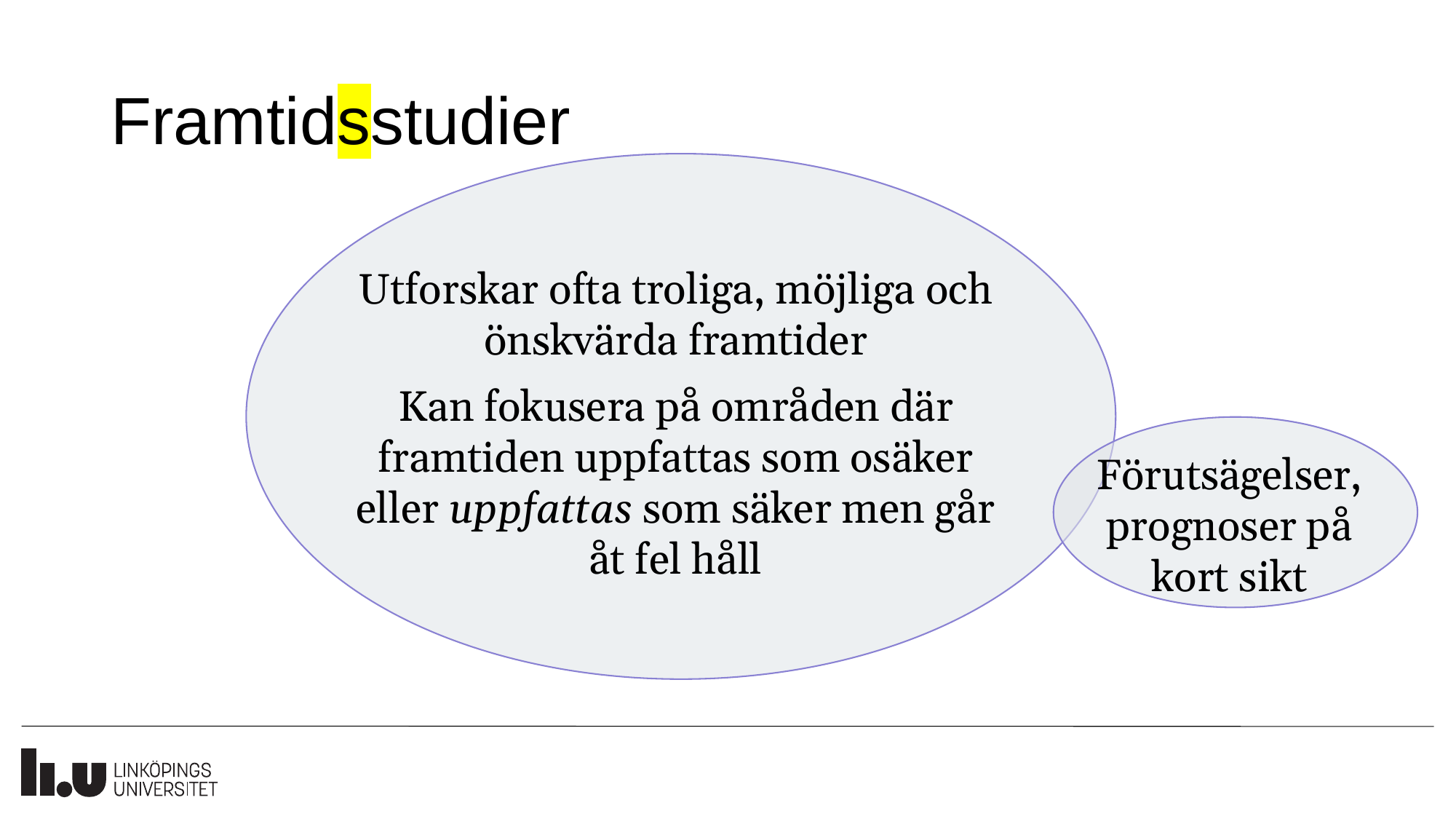

# Framtidsstudier

Utforskar ofta troliga, möjliga och önskvärda framtider
Kan fokusera på områden där framtiden uppfattas som osäker eller uppfattas som säker men går åt fel håll

Förutsägelser, prognoser på kort sikt